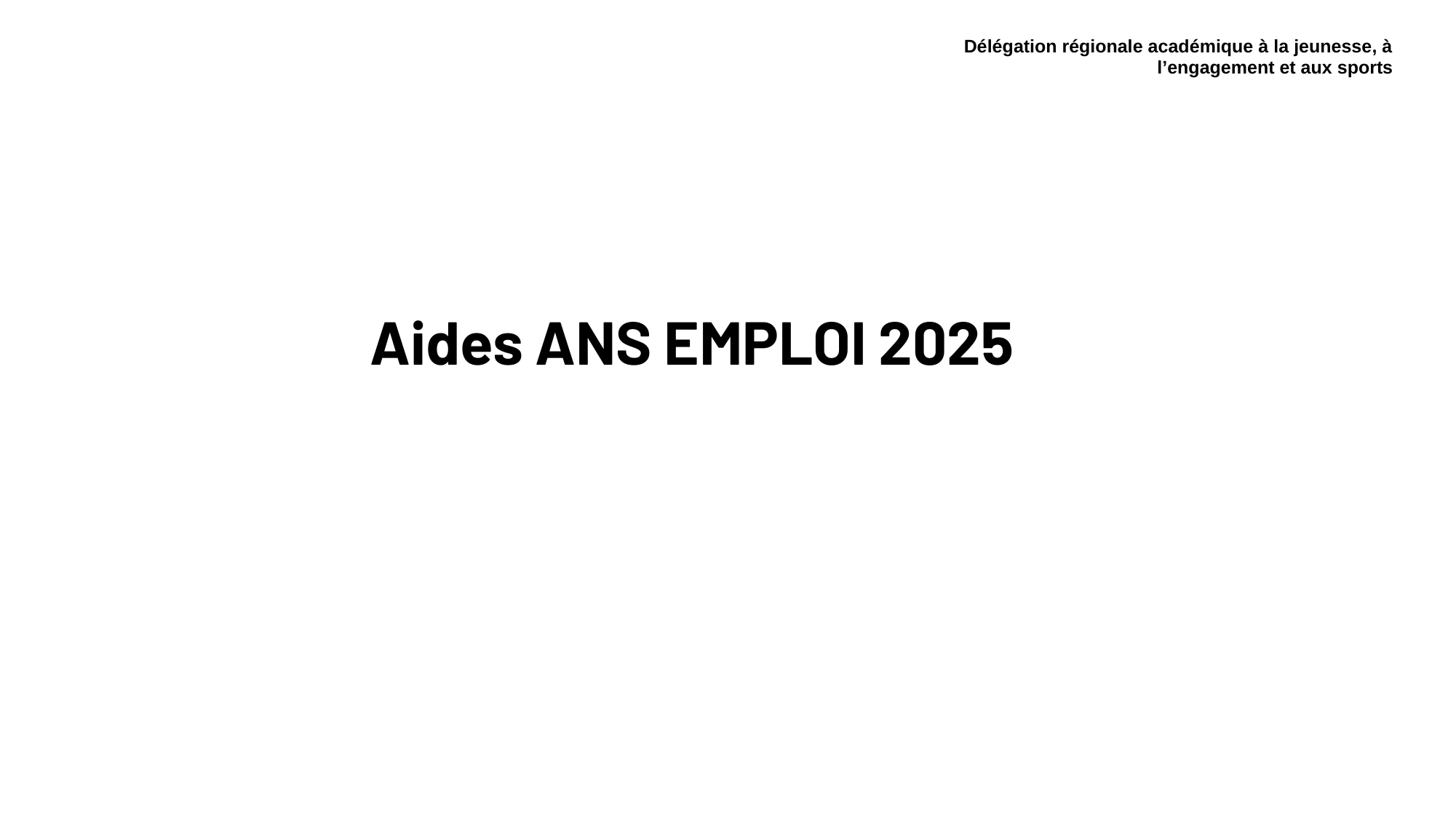

Délégation régionale académique à la jeunesse, à l’engagement et aux sports
Aides ANS EMPLOI 2025